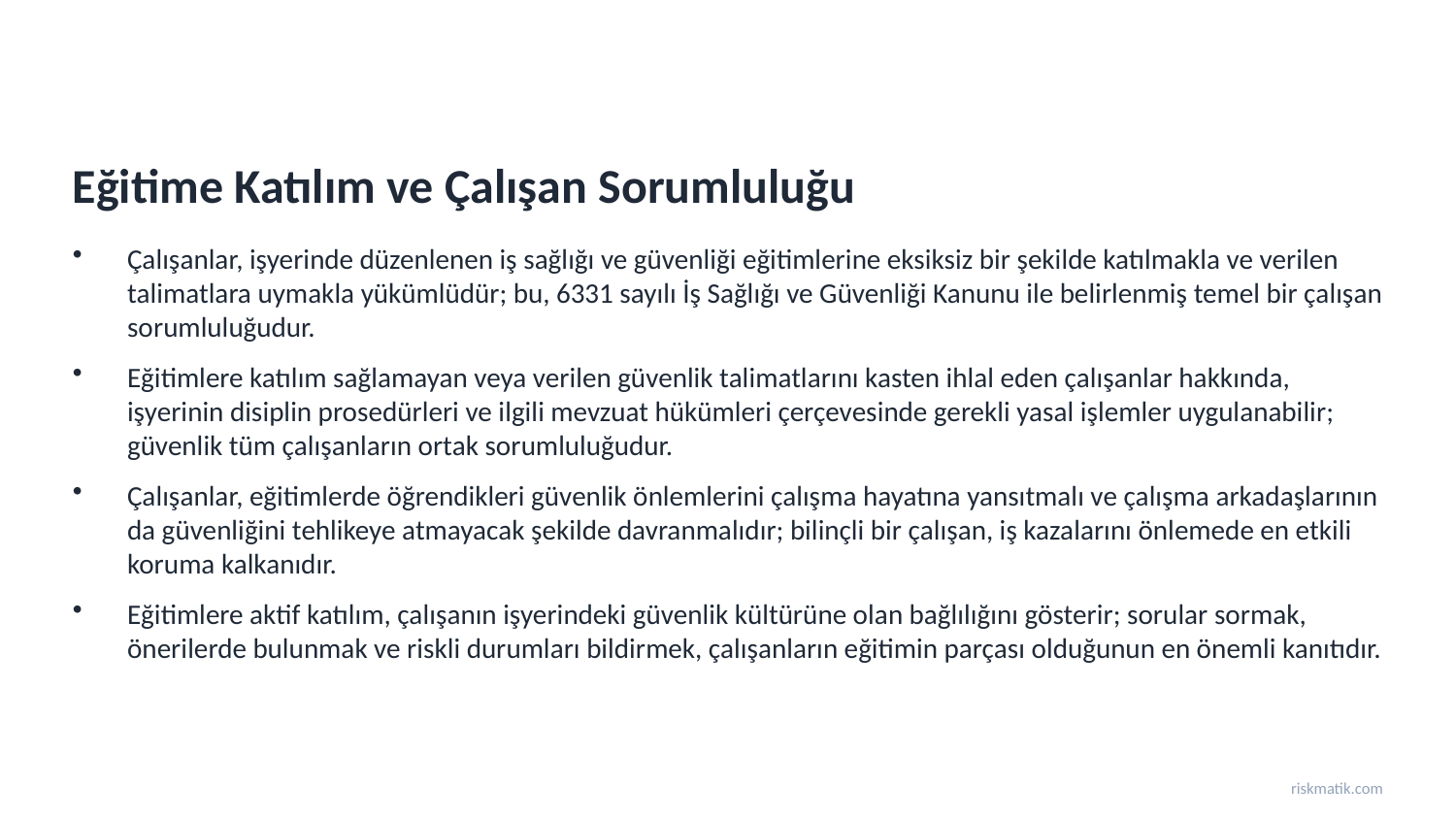

Eğitime Katılım ve Çalışan Sorumluluğu
Çalışanlar, işyerinde düzenlenen iş sağlığı ve güvenliği eğitimlerine eksiksiz bir şekilde katılmakla ve verilen talimatlara uymakla yükümlüdür; bu, 6331 sayılı İş Sağlığı ve Güvenliği Kanunu ile belirlenmiş temel bir çalışan sorumluluğudur.
Eğitimlere katılım sağlamayan veya verilen güvenlik talimatlarını kasten ihlal eden çalışanlar hakkında, işyerinin disiplin prosedürleri ve ilgili mevzuat hükümleri çerçevesinde gerekli yasal işlemler uygulanabilir; güvenlik tüm çalışanların ortak sorumluluğudur.
Çalışanlar, eğitimlerde öğrendikleri güvenlik önlemlerini çalışma hayatına yansıtmalı ve çalışma arkadaşlarının da güvenliğini tehlikeye atmayacak şekilde davranmalıdır; bilinçli bir çalışan, iş kazalarını önlemede en etkili koruma kalkanıdır.
Eğitimlere aktif katılım, çalışanın işyerindeki güvenlik kültürüne olan bağlılığını gösterir; sorular sormak, önerilerde bulunmak ve riskli durumları bildirmek, çalışanların eğitimin parçası olduğunun en önemli kanıtıdır.
riskmatik.com